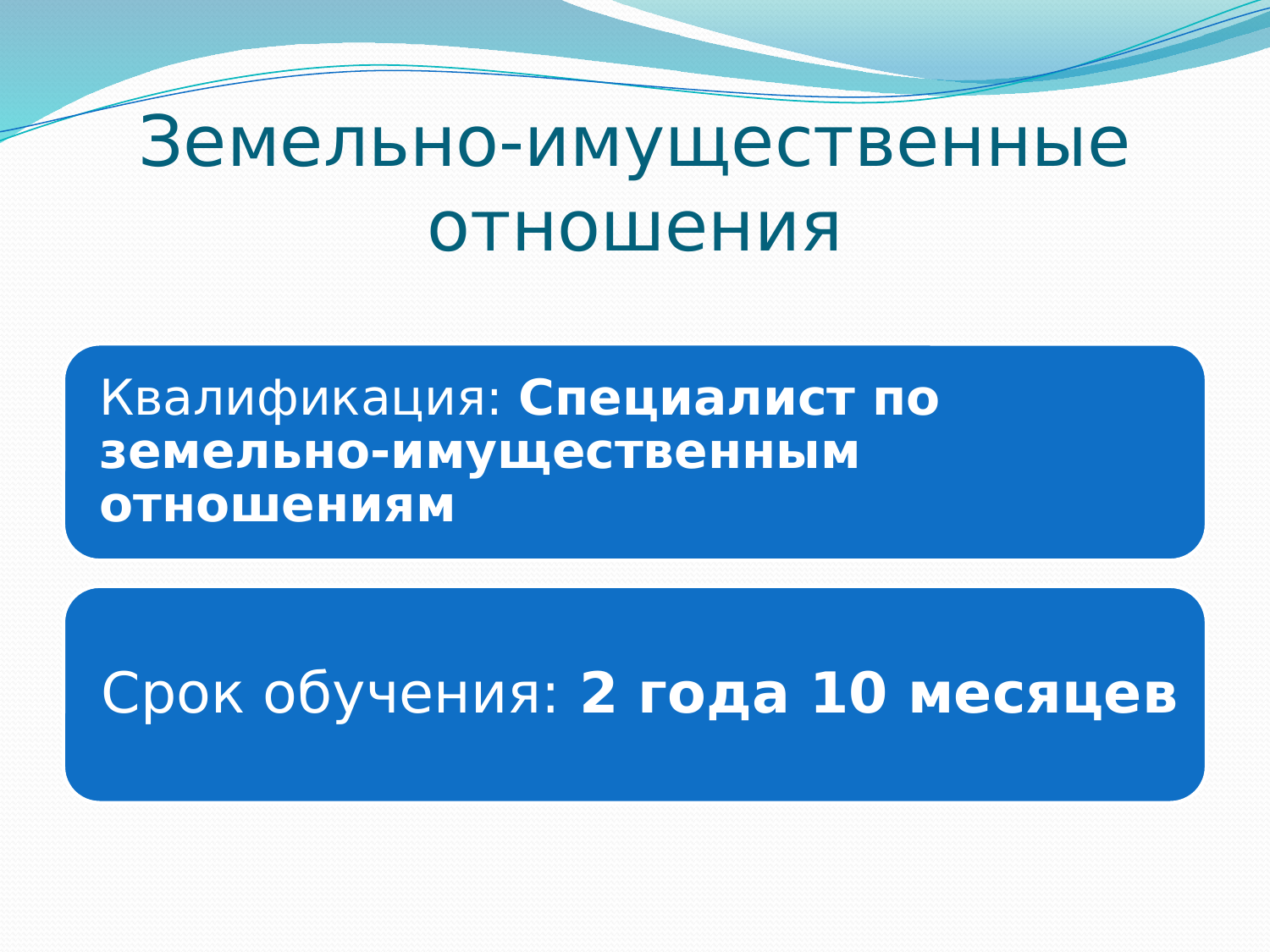

# Земельно-имущественные отношения
Квалификация: Специалист по земельно-имущественным отношениям
Срок обучения: 2 года 10 месяцев